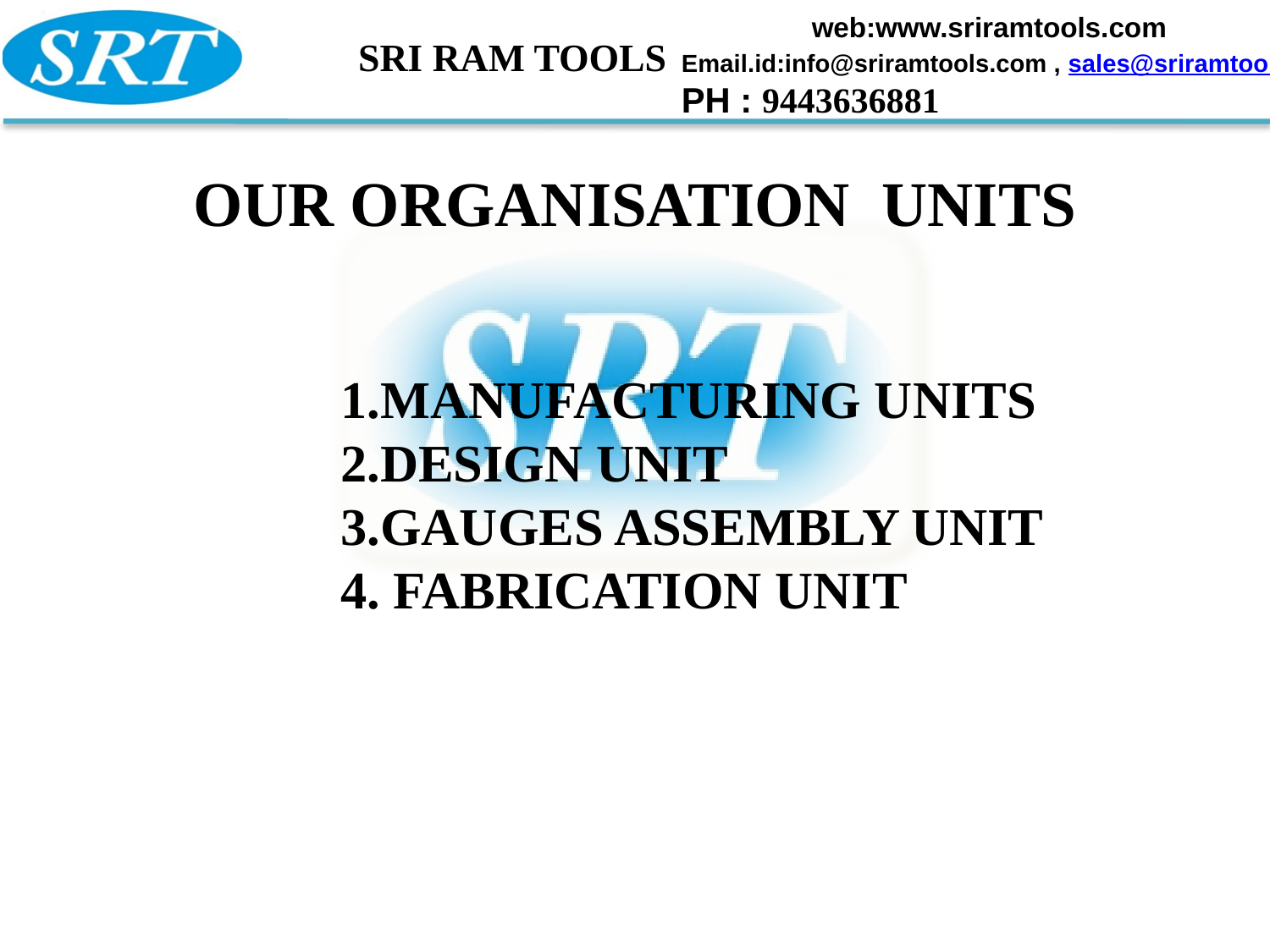

OUR ORGANISATION  UNITS
1.MANUFACTURING UNITS
2.DESIGN UNIT
3.GAUGES ASSEMBLY UNIT
4. FABRICATION UNIT